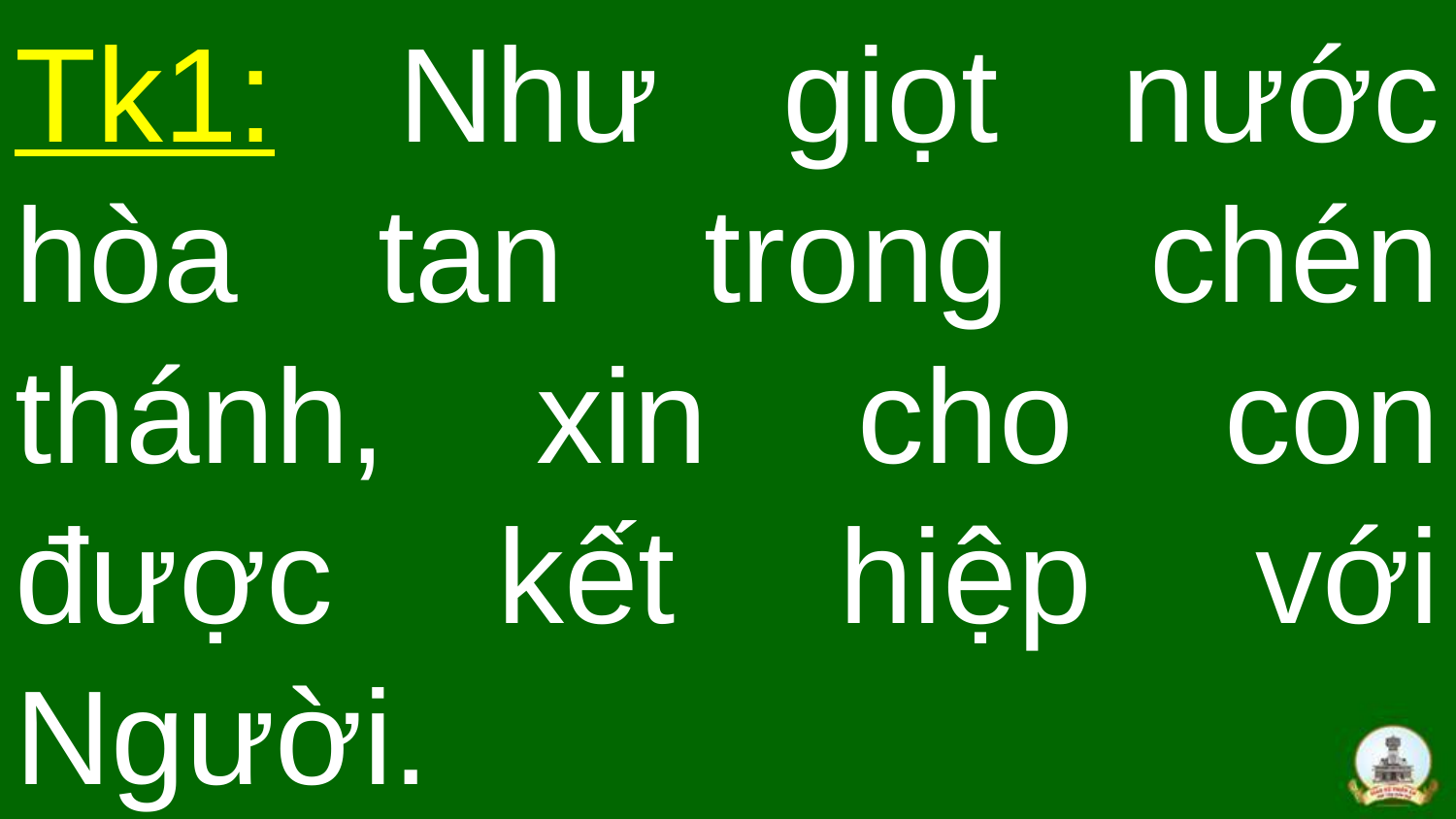

# Tk1: Như giọt nước hòa tan trong chén thánh, xin cho con được kết hiệp với Người.